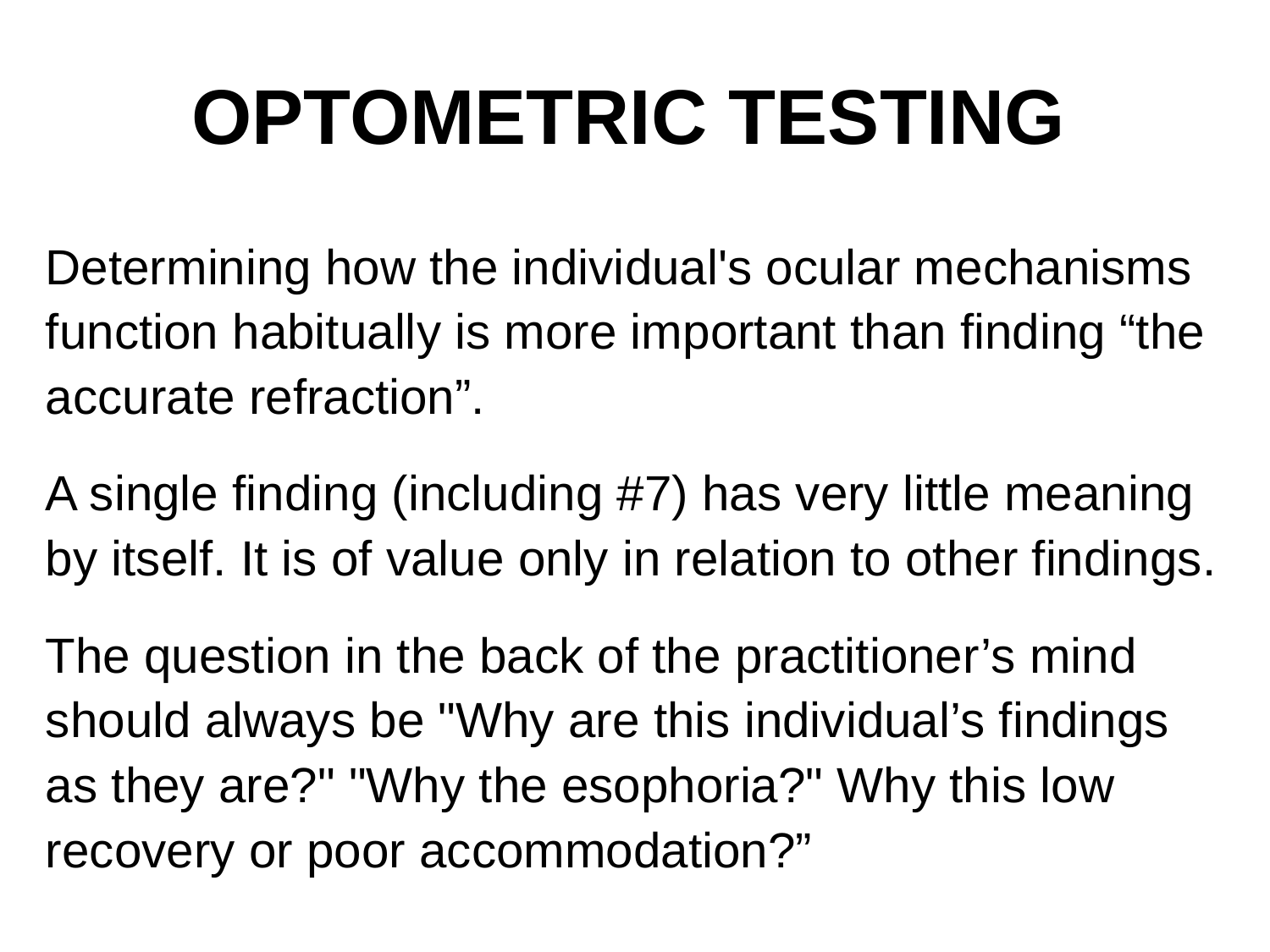

# OPTOMETRIC TESTING
Determining how the individual's ocular mechanisms function habitually is more important than finding “the accurate refraction”.
A single finding (including #7) has very little meaning by itself. It is of value only in relation to other findings.
The question in the back of the practitioner’s mind should always be "Why are this individual’s findings as they are?" "Why the esophoria?" Why this low recovery or poor accommodation?”